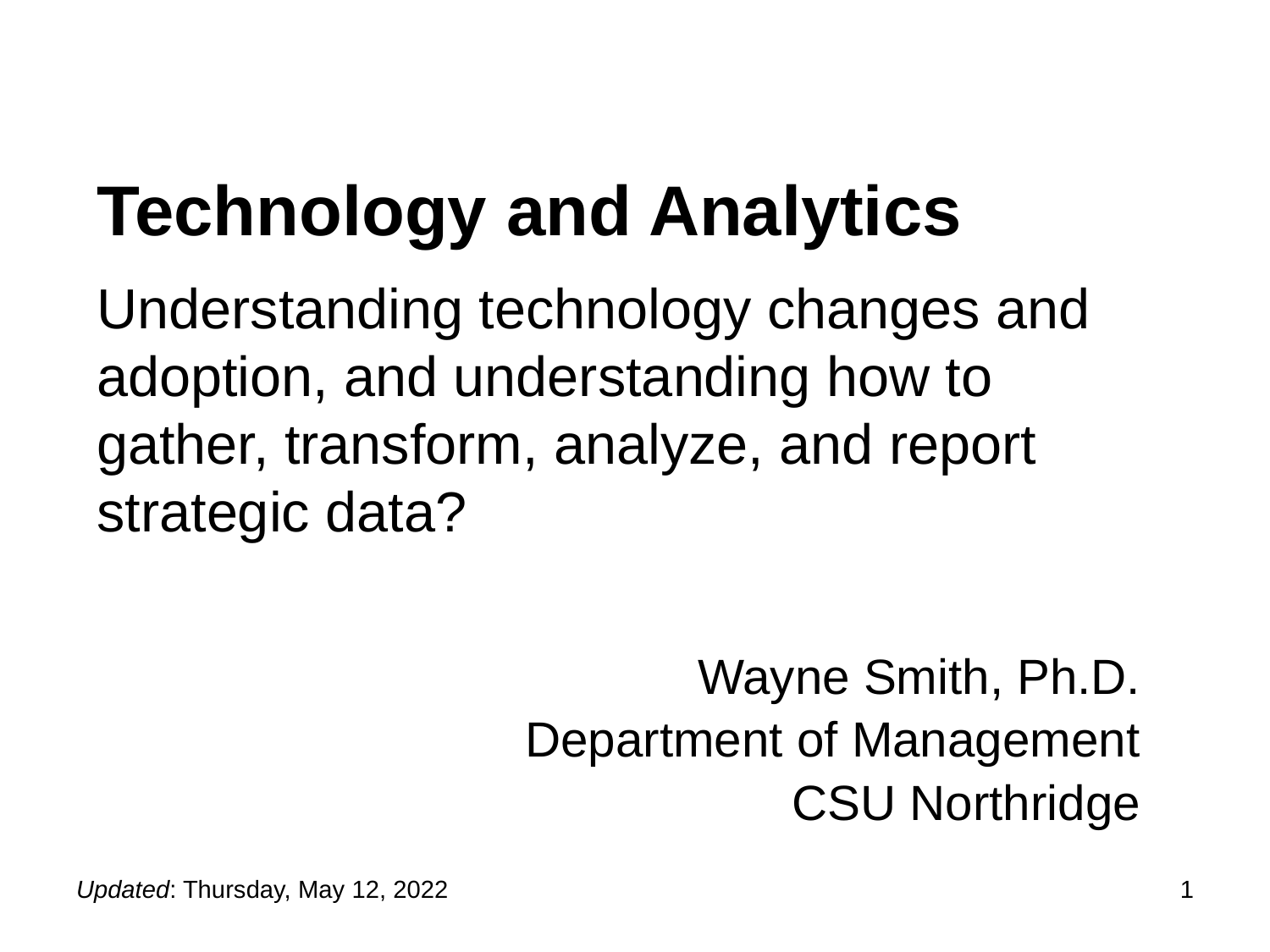

# Technology and Analytics
Understanding technology changes and adoption, and understanding how to gather, transform, analyze, and report strategic data?
Wayne Smith, Ph.D.
Department of Management
CSU Northridge
Updated: Thursday, May 12, 2022
1